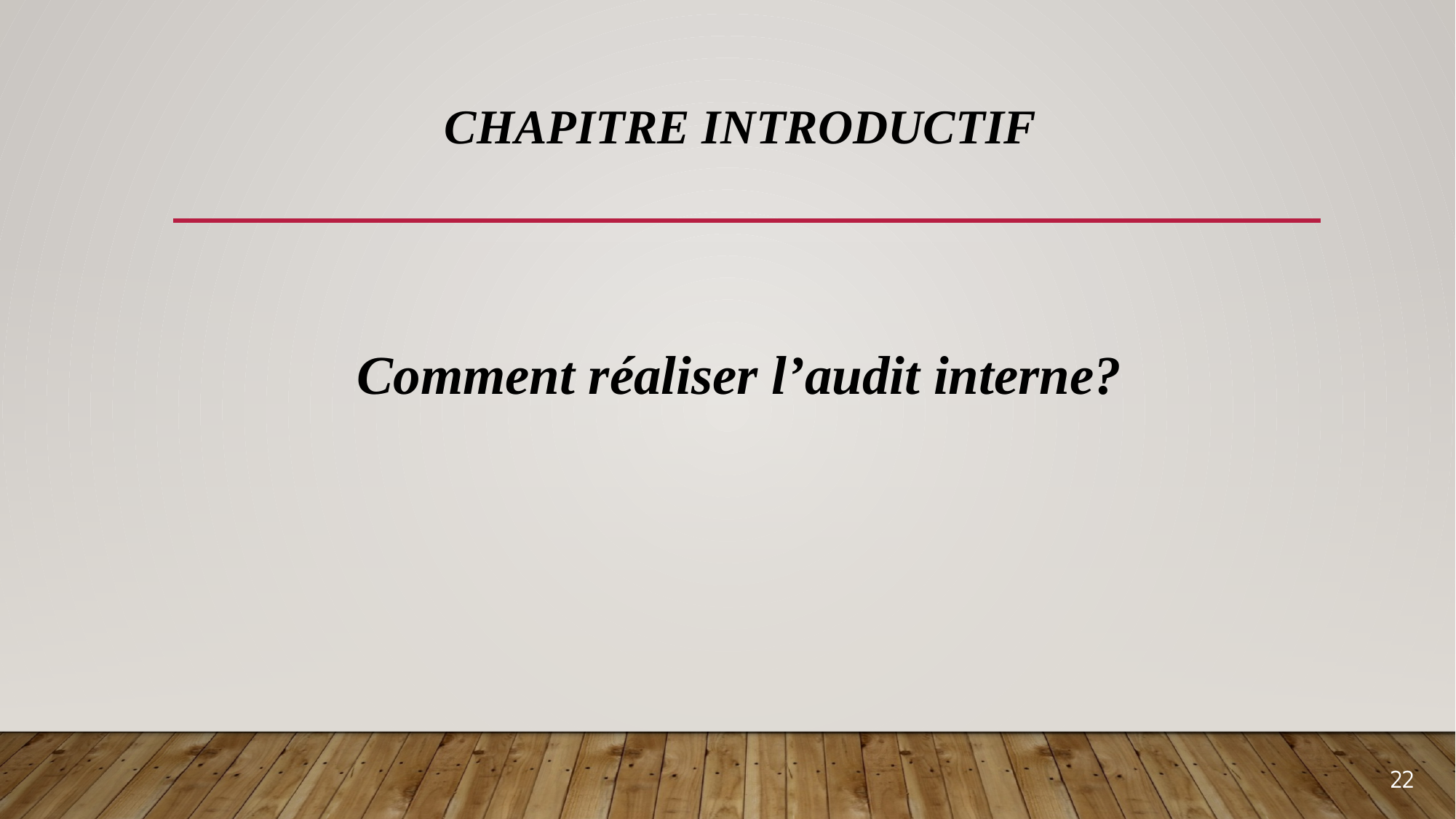

# Chapitre introductif

Comment réaliser l’audit interne?
22